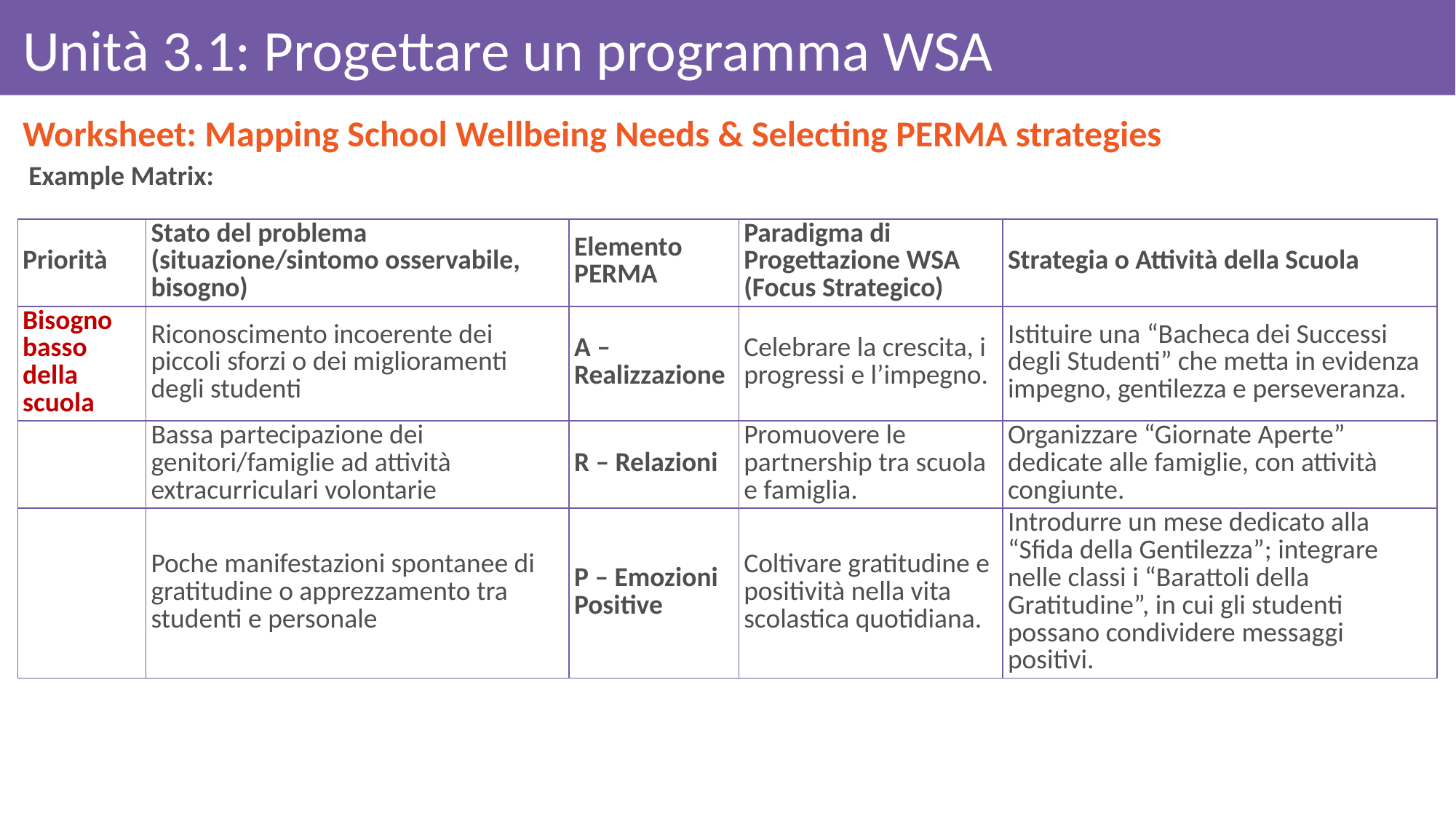

# Unità 3.1: Progettare un programma WSA
Worksheet: Mapping School Wellbeing Needs & Selecting PERMA strategies
Example Matrix:
| Priorità | Stato del problema (situazione/sintomo osservabile, bisogno) | Elemento PERMA | Paradigma di Progettazione WSA (Focus Strategico) | Strategia o Attività della Scuola |
| --- | --- | --- | --- | --- |
| Bisogno basso della scuola | Riconoscimento incoerente dei piccoli sforzi o dei miglioramenti degli studenti | A – Realizzazione | Celebrare la crescita, i progressi e l’impegno. | Istituire una “Bacheca dei Successi degli Studenti” che metta in evidenza impegno, gentilezza e perseveranza. |
|  | Bassa partecipazione dei genitori/famiglie ad attività extracurriculari volontarie | R – Relazioni | Promuovere le partnership tra scuola e famiglia. | Organizzare “Giornate Aperte” dedicate alle famiglie, con attività congiunte. |
|  | Poche manifestazioni spontanee di gratitudine o apprezzamento tra studenti e personale | P – Emozioni Positive | Coltivare gratitudine e positività nella vita scolastica quotidiana. | Introdurre un mese dedicato alla “Sfida della Gentilezza”; integrare nelle classi i “Barattoli della Gratitudine”, in cui gli studenti possano condividere messaggi positivi. |